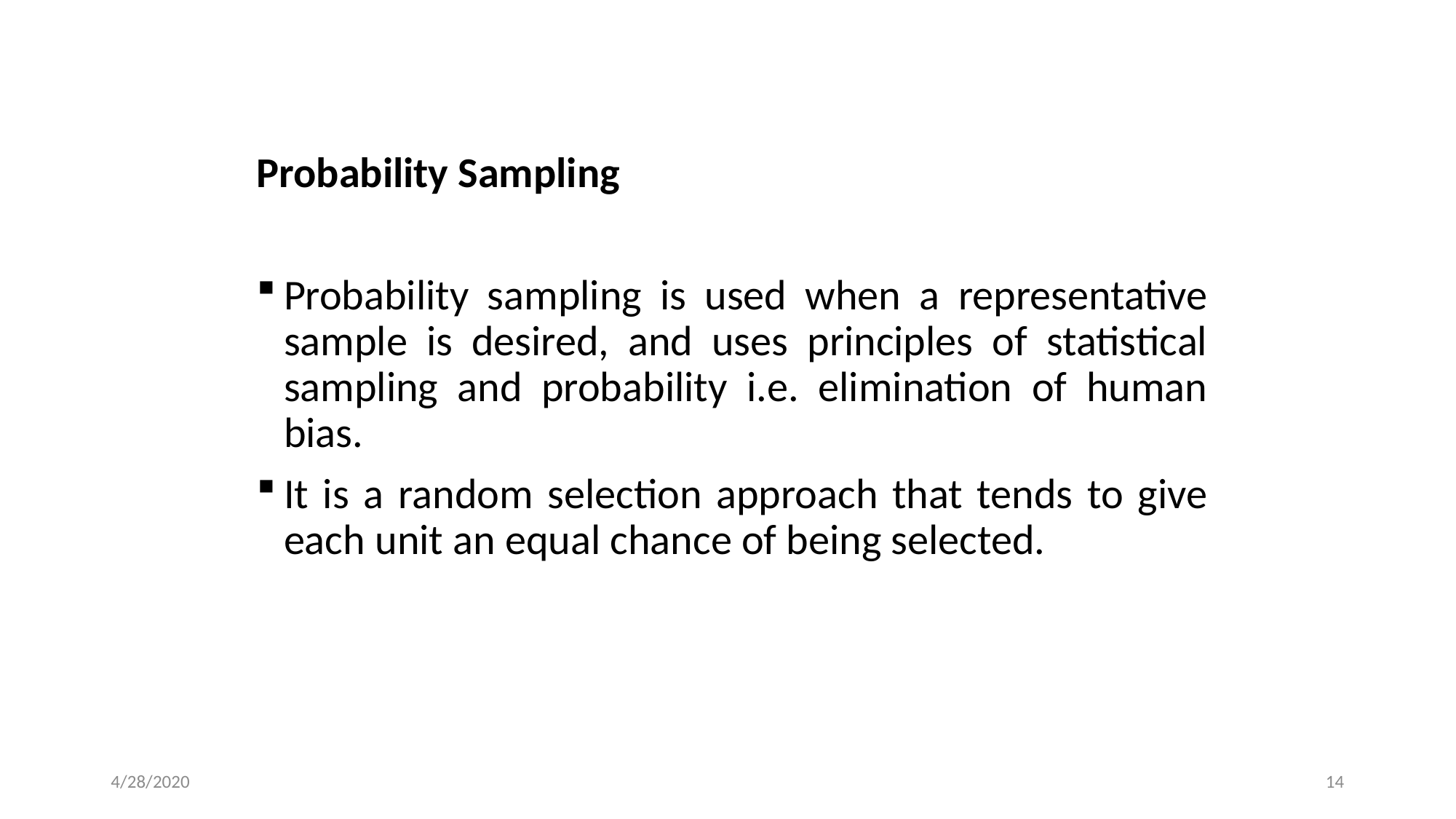

Probability Sampling

Probability sampling is used when a representative sample is desired, and uses principles of statistical sampling and probability i.e. elimination of human bias.
It is a random selection approach that tends to give each unit an equal chance of being selected.
4/28/2020
14